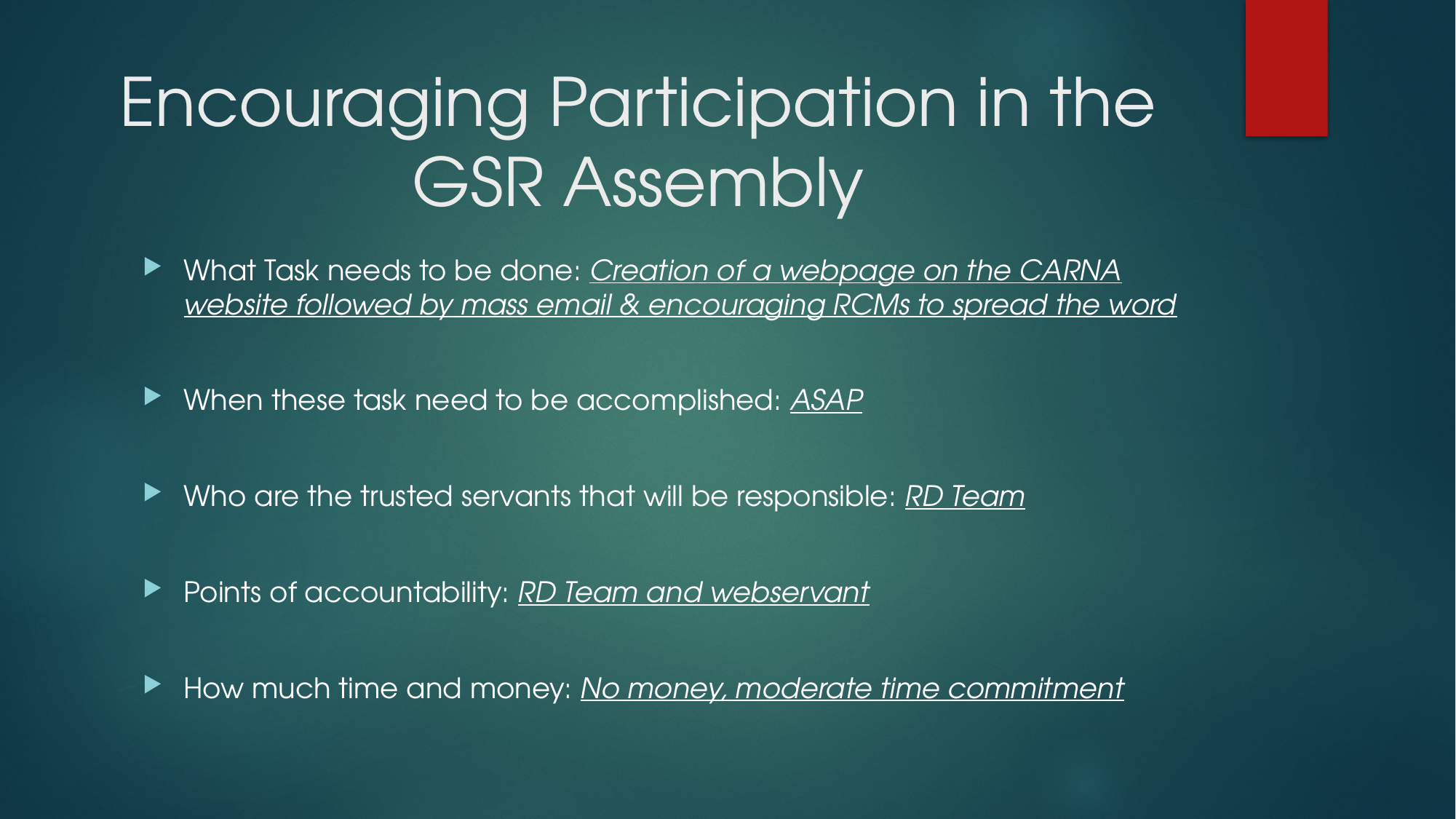

# Encouraging Participation in the GSR Assembly
What Task needs to be done: Creation of a webpage on the CARNA website followed by mass email & encouraging RCMs to spread the word

When these task need to be accomplished: ASAP

Who are the trusted servants that will be responsible: RD Team

Points of accountability: RD Team and webservant

How much time and money: No money, moderate time commitment